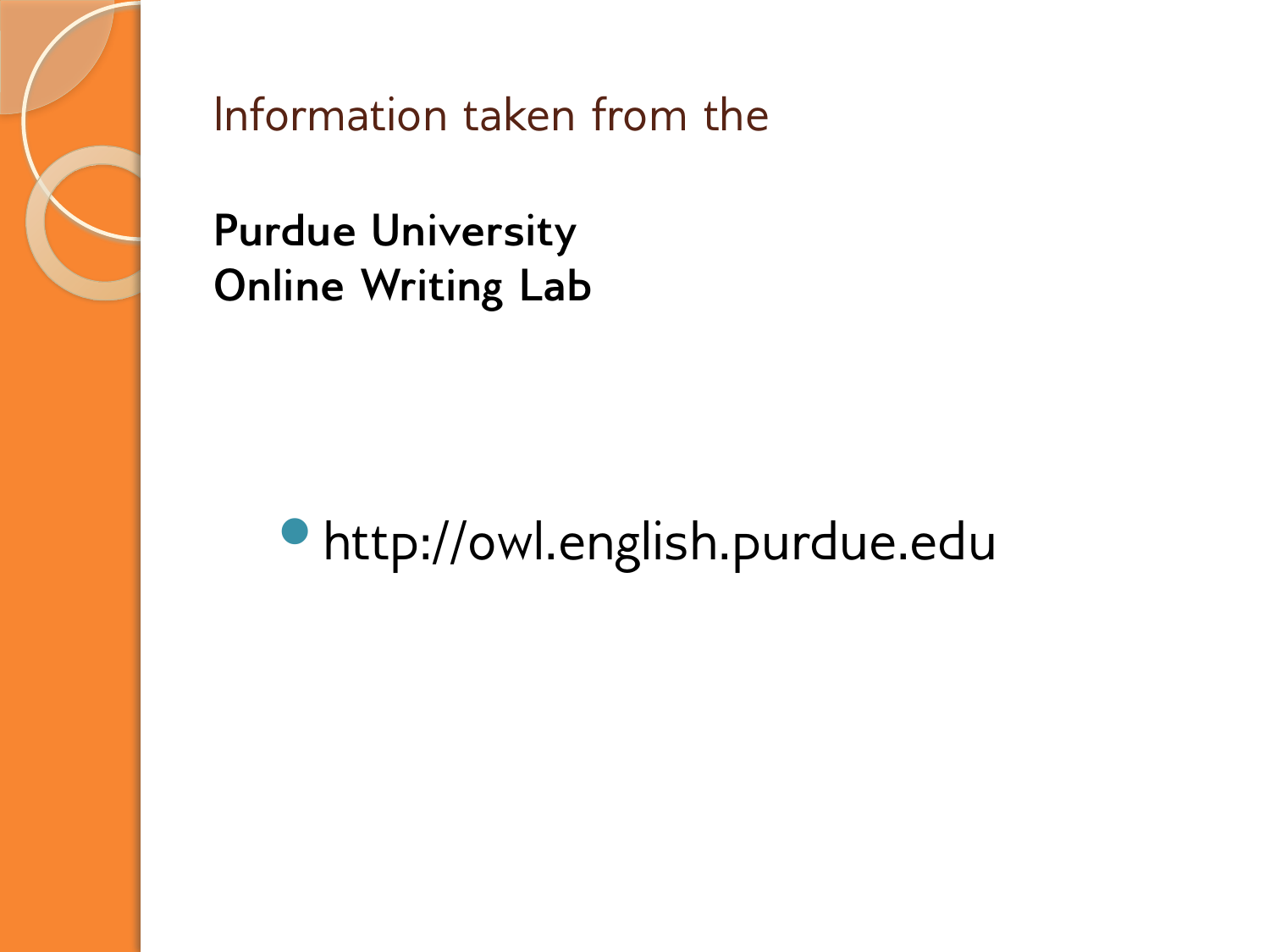

# Information taken from the Purdue University Online Writing Lab
http://owl.english.purdue.edu